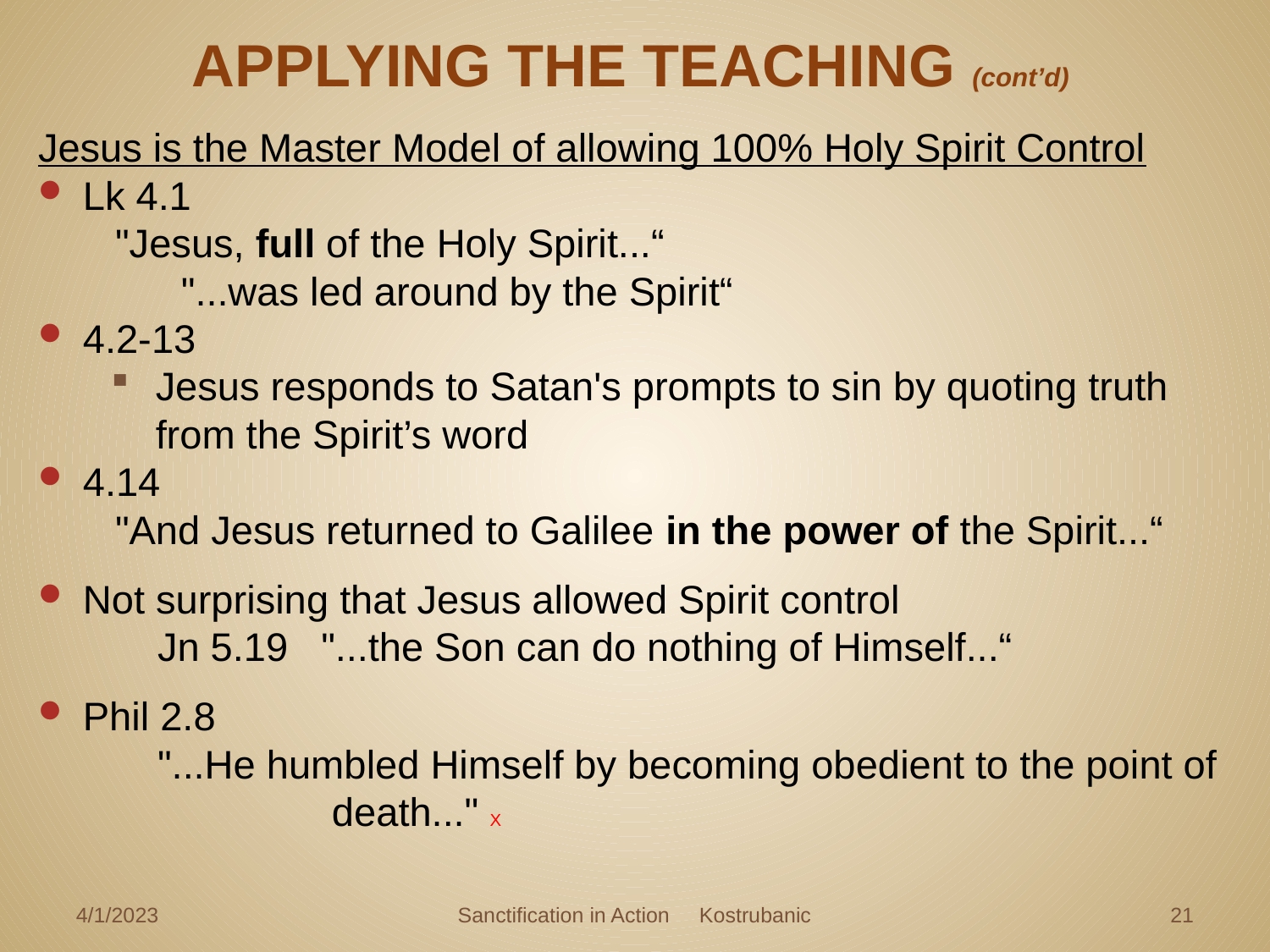

# APPLYING THE TEACHING (cont’d)
Jesus is the Master Model of allowing 100% Holy Spirit Control
Lk 4.1
       "Jesus, full of the Holy Spirit...“
             "...was led around by the Spirit“
4.2-13
Jesus responds to Satan's prompts to sin by quoting truth from the Spirit’s word
4.14
       "And Jesus returned to Galilee in the power of the Spirit...“

Not surprising that Jesus allowed Spirit control
	Jn 5.19   "...the Son can do nothing of Himself...“

Phil 2.8
	"...He humbled Himself by becoming obedient to the point of 	 	     death..." X
4/1/2023
Sanctification in Action     Kostrubanic
21